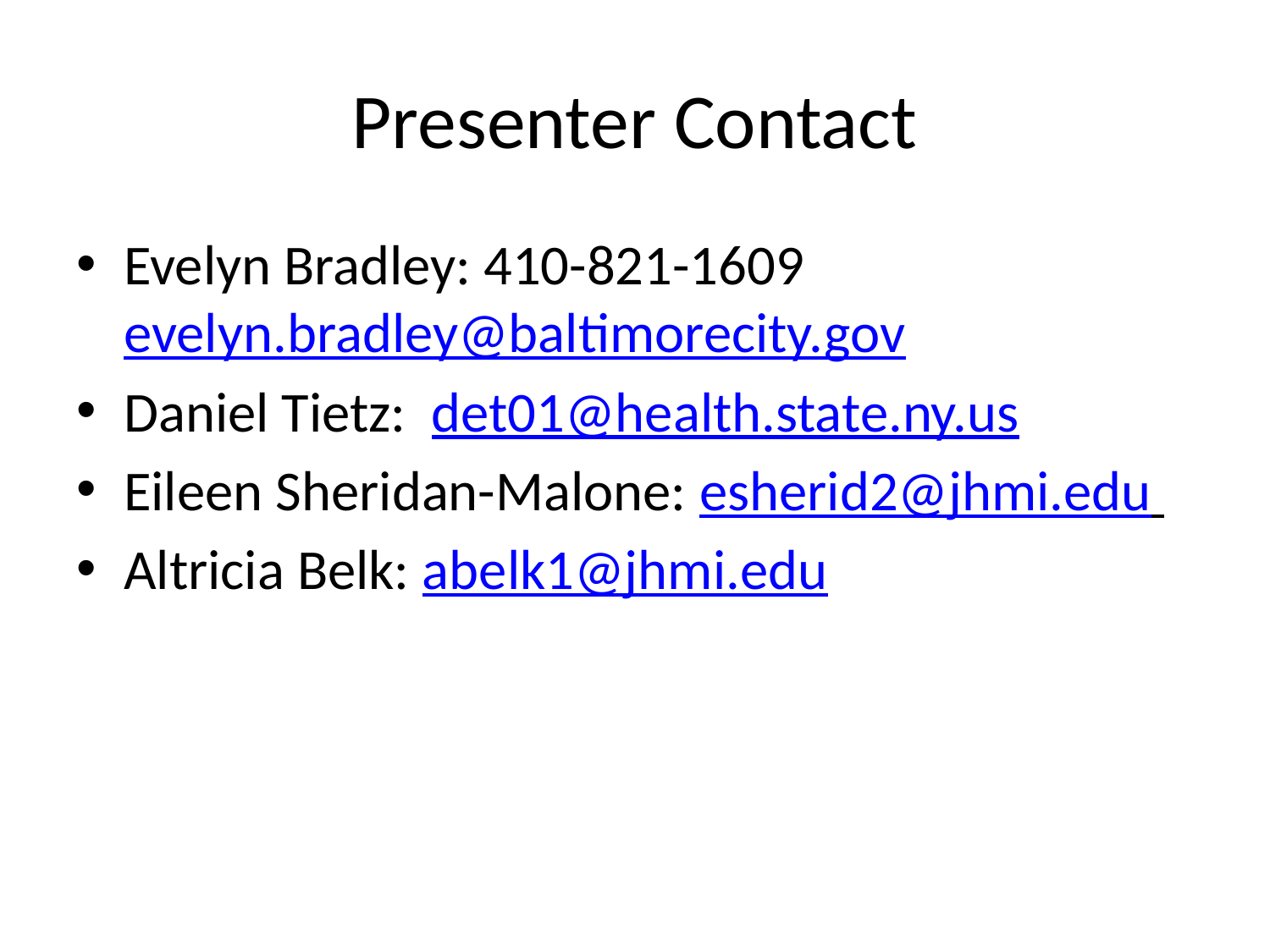

# Presenter Contact
Evelyn Bradley: 410-821-1609 evelyn.bradley@baltimorecity.gov
Daniel Tietz:  det01@health.state.ny.us
Eileen Sheridan-Malone: esherid2@jhmi.edu
Altricia Belk: abelk1@jhmi.edu